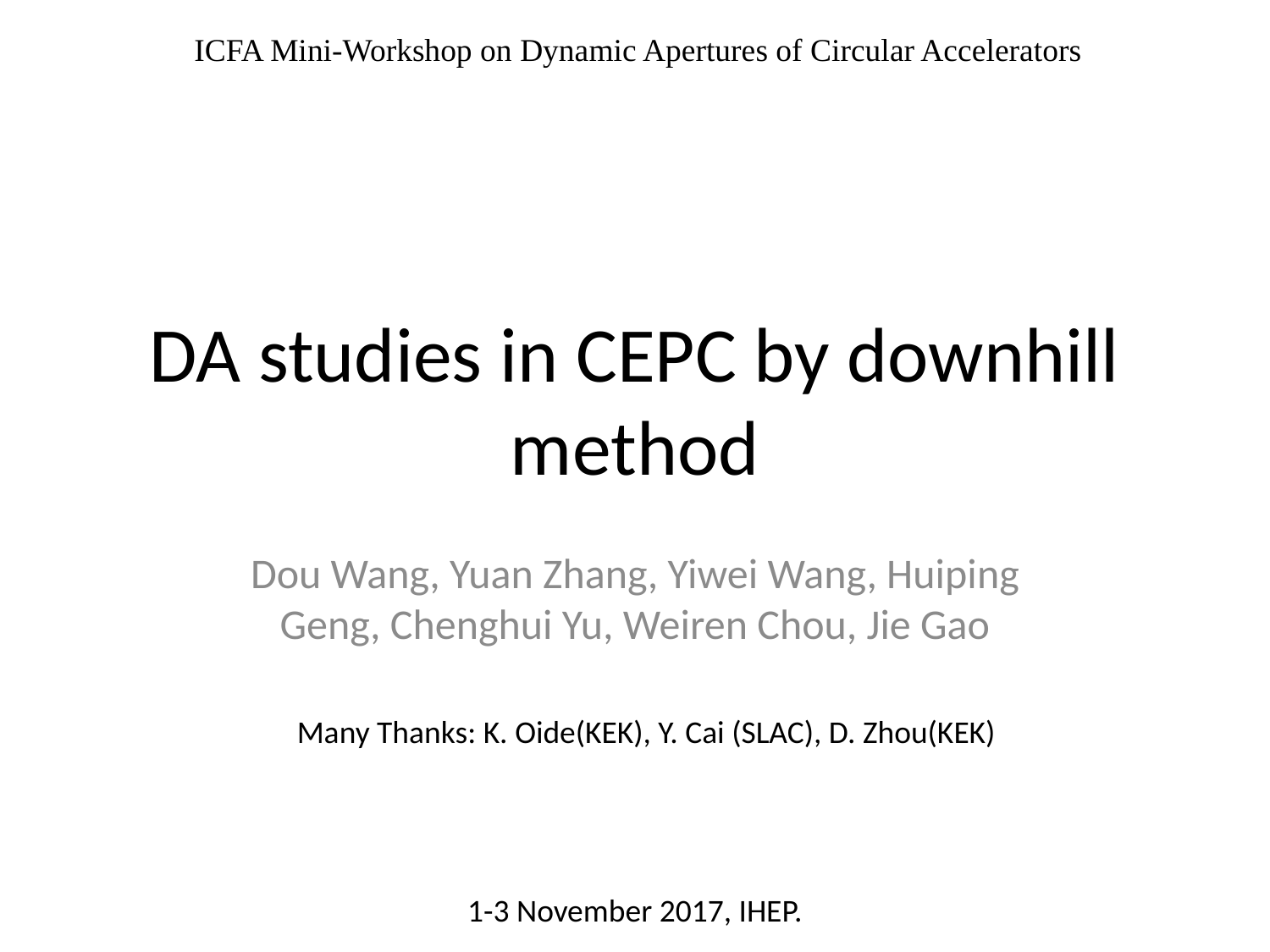

ICFA Mini-Workshop on Dynamic Apertures of Circular Accelerators
# DA studies in CEPC by downhill method
Dou Wang, Yuan Zhang, Yiwei Wang, Huiping Geng, Chenghui Yu, Weiren Chou, Jie Gao
Many Thanks: K. Oide(KEK), Y. Cai (SLAC), D. Zhou(KEK)
1-3 November 2017, IHEP.